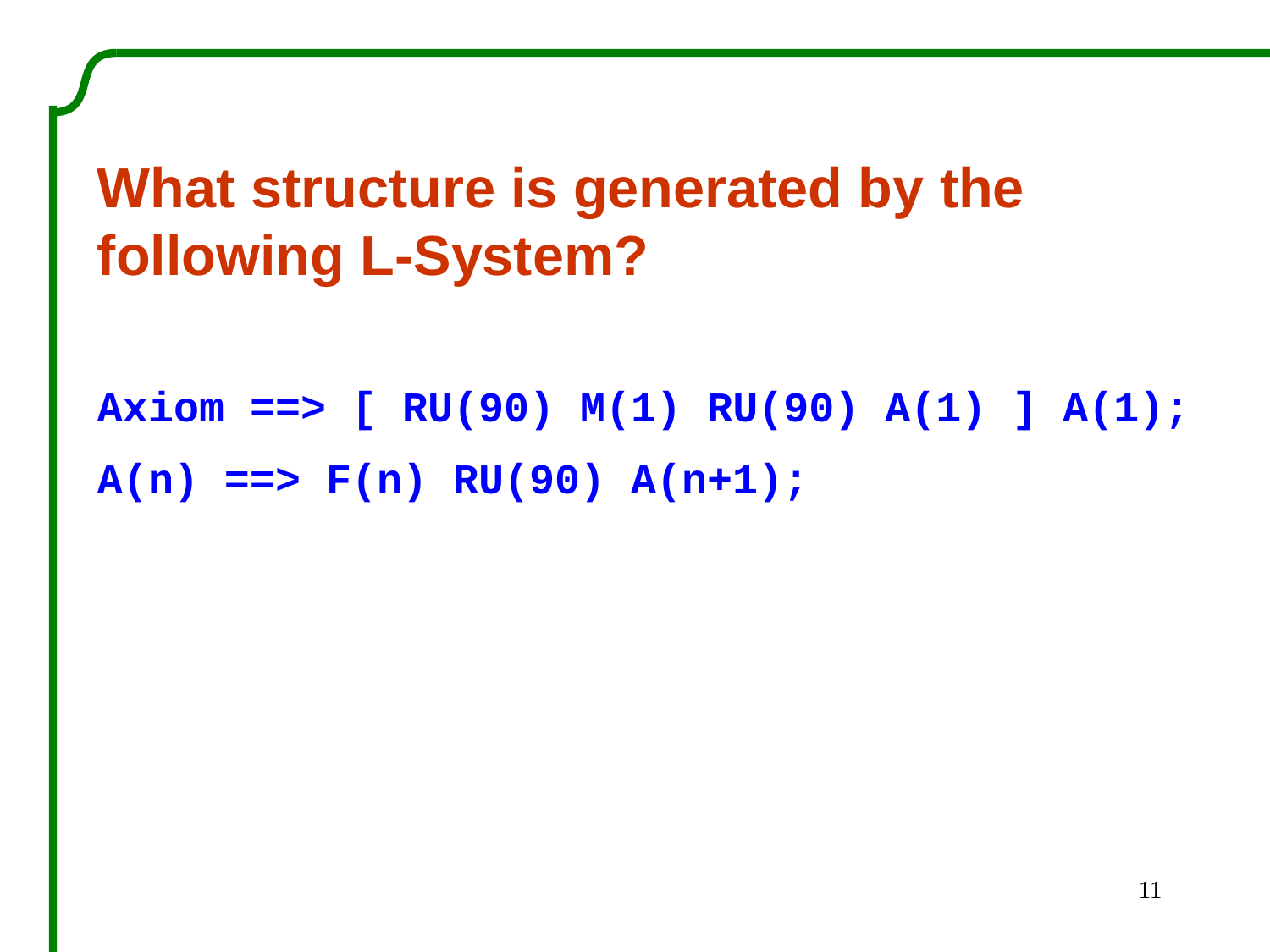

What structure is generated by the following L-System?

Axiom ==> [ RU(90) M(1) RU(90) A(1) ] A(1);
A(n) ==> F(n) RU(90) A(n+1);
11